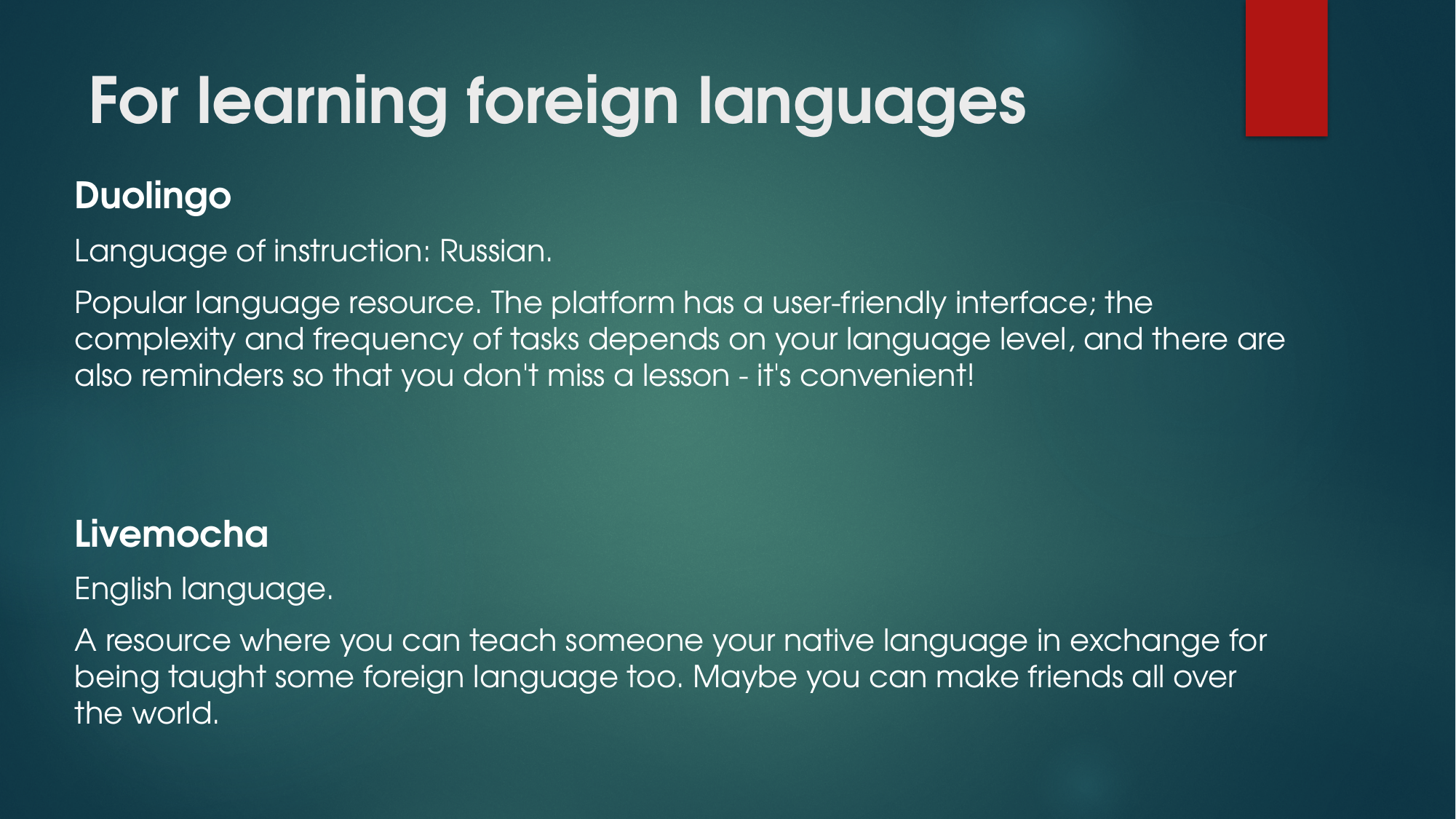

# For learning foreign languages
Duolingo
Language of instruction: Russian.
Popular language resource. The platform has a user-friendly interface; the complexity and frequency of tasks depends on your language level, and there are also reminders so that you don't miss a lesson - it's convenient!

Livemocha
English language.
A resource where you can teach someone your native language in exchange for being taught some foreign language too. Maybe you can make friends all over the world.